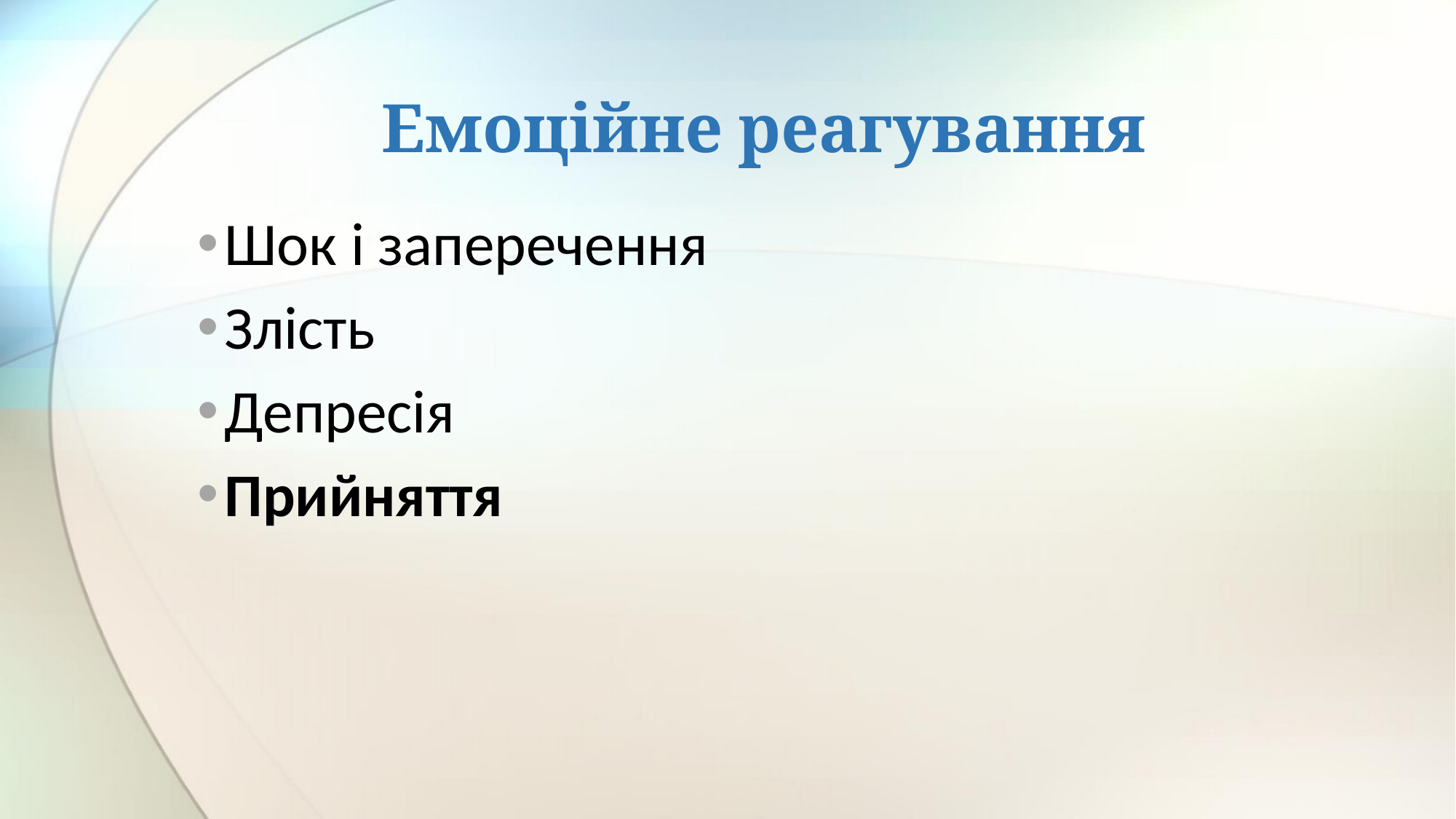

# Емоційне реагування
Шок і заперечення
Злість
Депресія
Прийняття